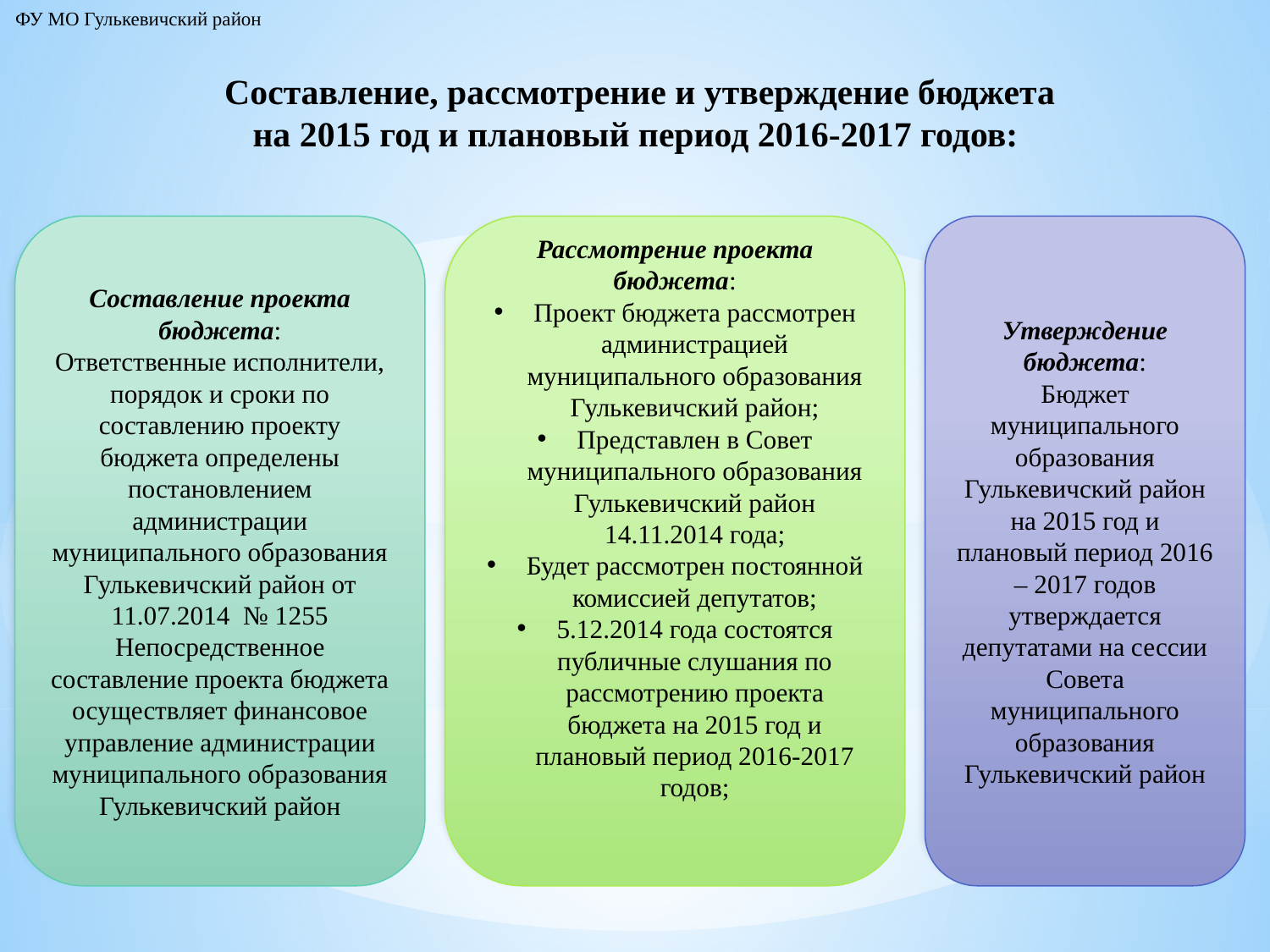

ФУ МО Гулькевичский район
Составление, рассмотрение и утверждение бюджета на 2015 год и плановый период 2016-2017 годов:
Составление проекта бюджета:
Ответственные исполнители, порядок и сроки по составлению проекту бюджета определены постановлением администрации муниципального образования Гулькевичский район от 11.07.2014  № 1255
Непосредственное составление проекта бюджета осуществляет финансовое управление администрации муниципального образования Гулькевичский район
Рассмотрение проекта бюджета:
Проект бюджета рассмотрен администрацией муниципального образования Гулькевичский район;
Представлен в Совет муниципального образования Гулькевичский район 14.11.2014 года;
Будет рассмотрен постоянной комиссией депутатов;
5.12.2014 года состоятся публичные слушания по рассмотрению проекта бюджета на 2015 год и плановый период 2016-2017 годов;

Утверждение бюджета:
Бюджет муниципального образования Гулькевичский район на 2015 год и плановый период 2016 – 2017 годов утверждается депутатами на сессии Совета муниципального образования Гулькевичский район